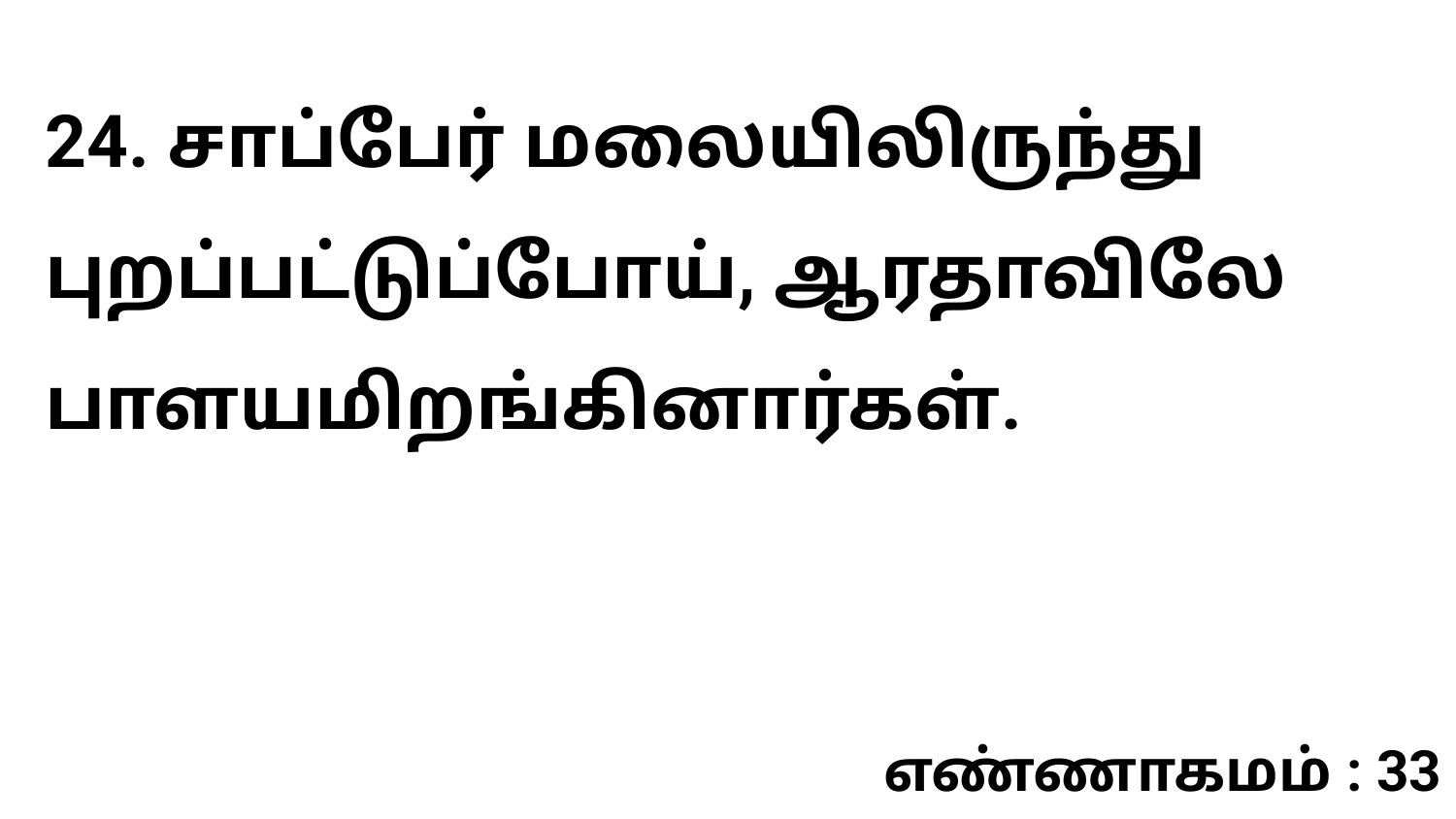

24. சாப்பேர் மலையிலிருந்து புறப்பட்டுப்போய், ஆரதாவிலே பாளயமிறங்கினார்கள்.
எண்ணாகமம் : 33